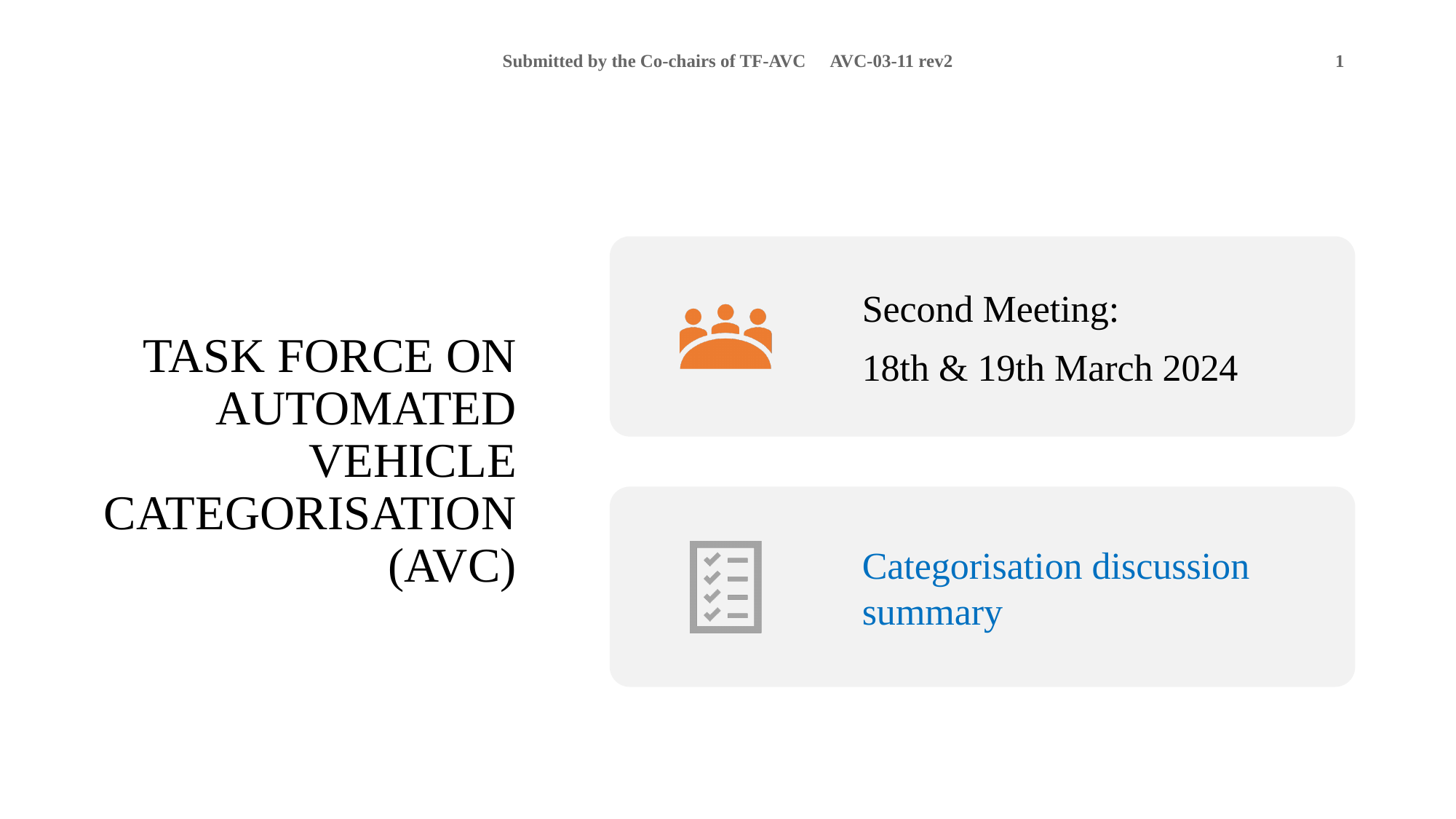

Submitted by the Co-chairs of TF-AVC 	AVC-03-11 rev2
1
# TASK FORCE ON AUTOMATED VEHICLE CATEGORISATION (AVC)
Second Meeting:
18th & 19th March 2024
Categorisation discussion summary